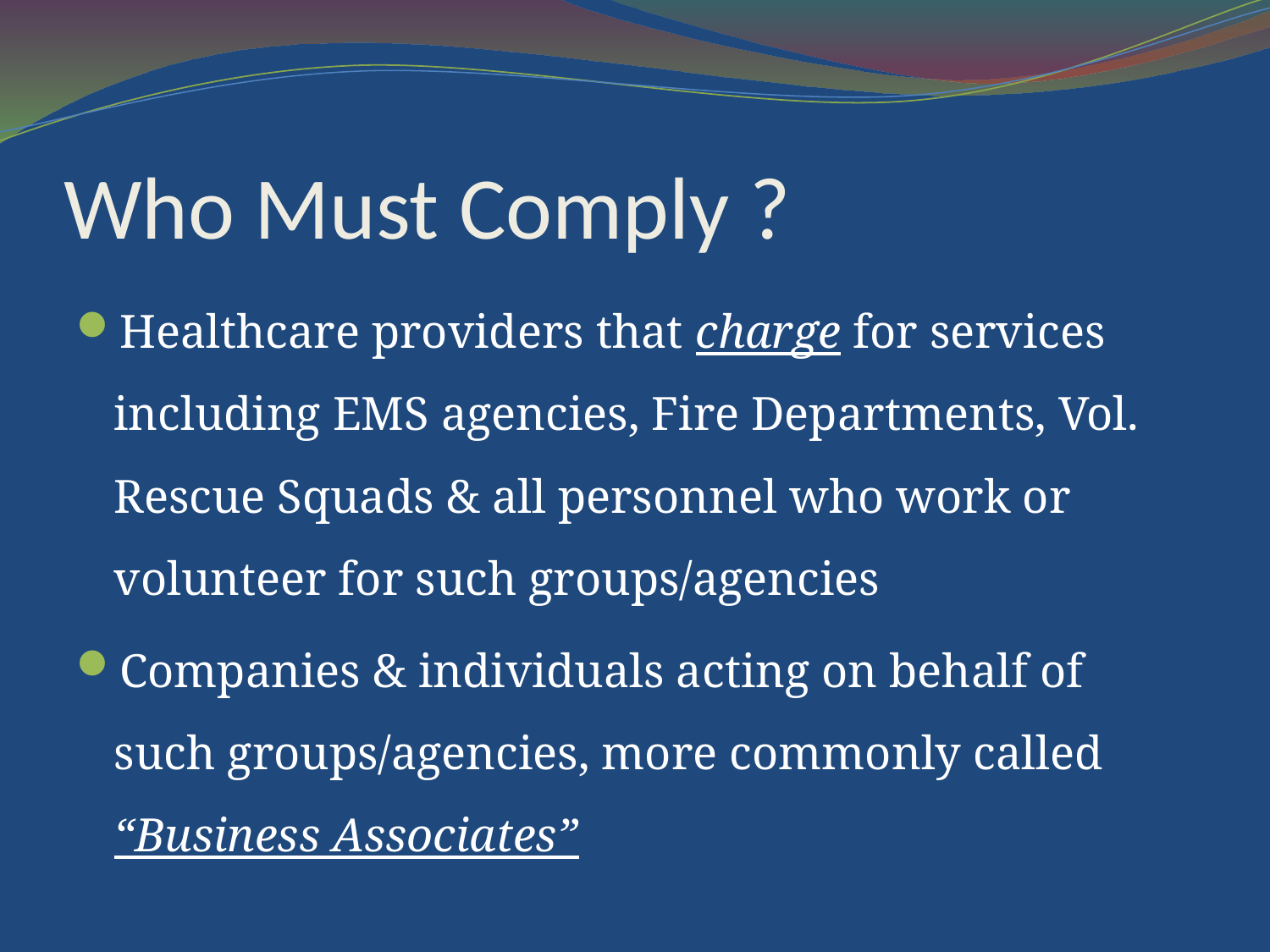

# Who Must Comply ?
Healthcare providers that charge for services including EMS agencies, Fire Departments, Vol. Rescue Squads & all personnel who work or volunteer for such groups/agencies
Companies & individuals acting on behalf of such groups/agencies, more commonly called “Business Associates”